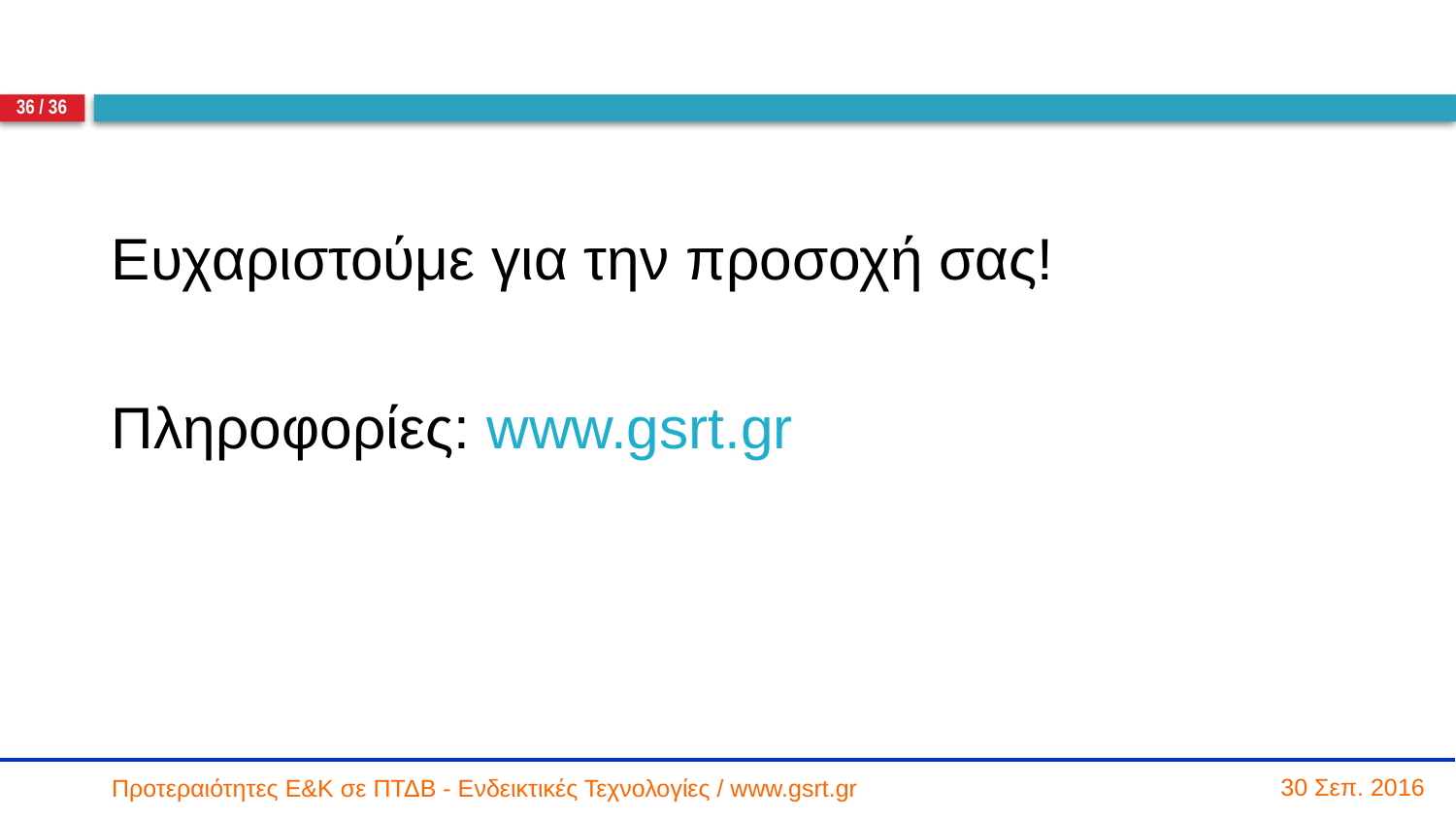

36 / 36

Ευχαριστούμε για την προσοχή σας!

Πληροφορίες: www.gsrt.gr

30 Σεπ. 2016
Προτεραιότητες Ε&Κ σε ΠΤΔΒ - Ενδεικτικές Τεχνολογίες / www.gsrt.gr